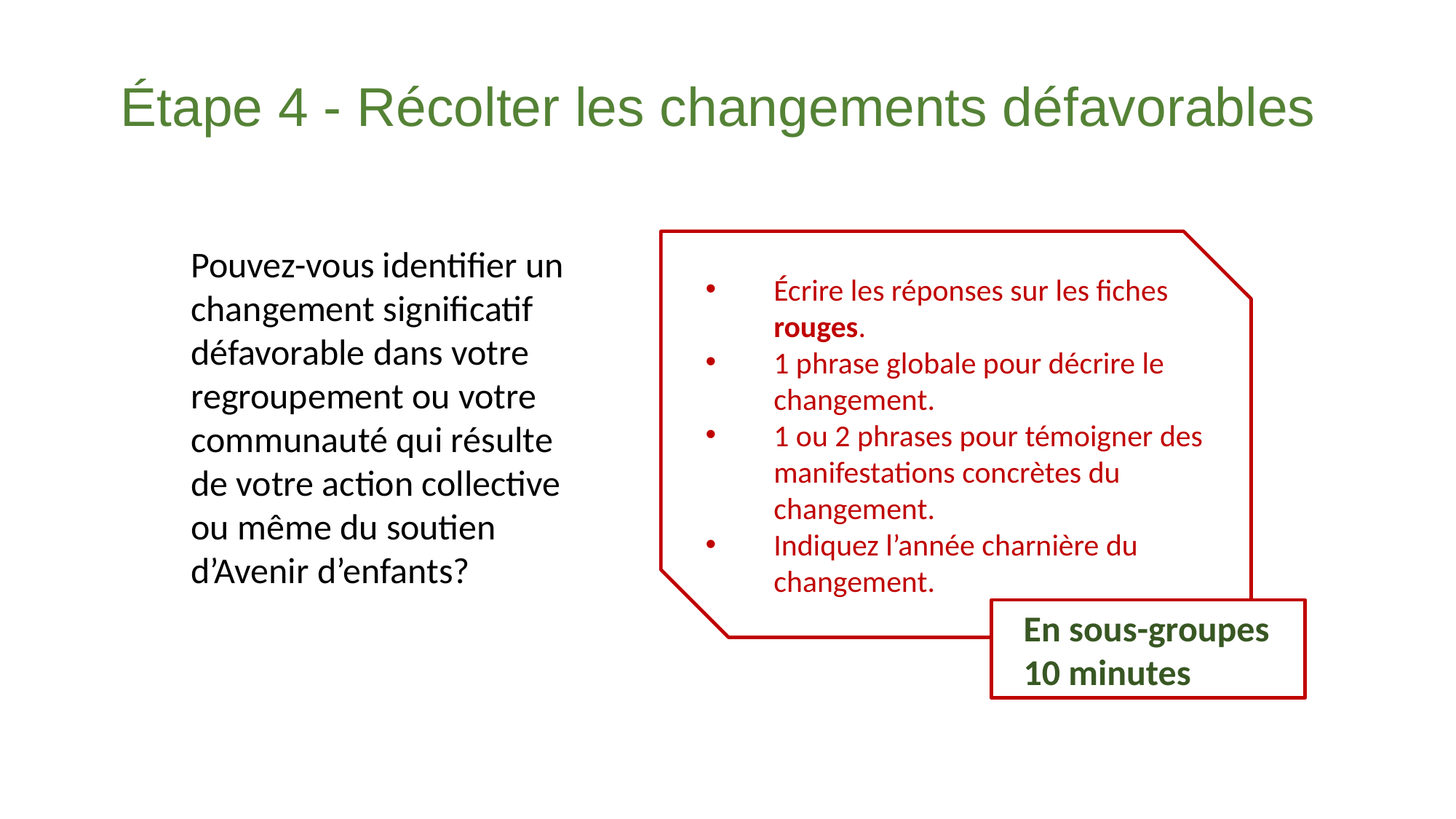

Étape 4 - Récolter les changements défavorables
Écrire les réponses sur les fiches rouges.
1 phrase globale pour décrire le changement.
1 ou 2 phrases pour témoigner des manifestations concrètes du changement.
Indiquez l’année charnière du changement.
Pouvez-vous identifier un changement significatif défavorable dans votre regroupement ou votre communauté qui résulte de votre action collective ou même du soutien d’Avenir d’enfants?
En sous-groupes
10 minutes